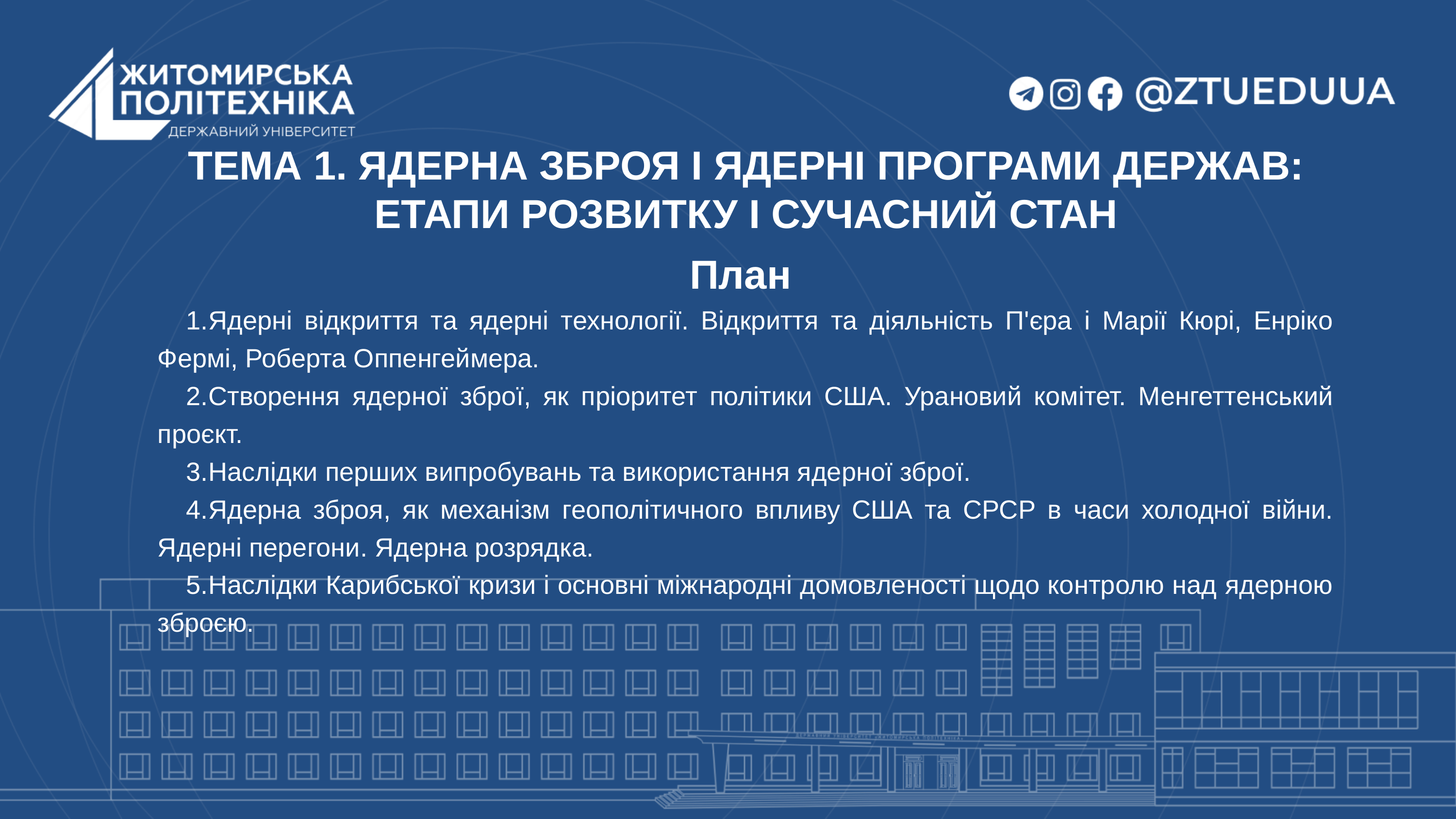

ТЕМА 1. ЯДЕРНА ЗБРОЯ І ЯДЕРНІ ПРОГРАМИ ДЕРЖАВ: ЕТАПИ РОЗВИТКУ І СУЧАСНИЙ СТАН

План
Ядерні відкриття та ядерні технології. Відкриття та діяльність П'єра і Марії Кюрі, Енріко Фермі, Роберта Оппенгеймера.
Створення ядерної зброї, як пріоритет політики США. Урановий комітет. Менгеттенський проєкт.
Наслідки перших випробувань та використання ядерної зброї.
Ядерна зброя, як механізм геополітичного впливу США та СРСР в часи холодної війни. Ядерні перегони. Ядерна розрядка.
Наслідки Карибської кризи і основні міжнародні домовленості щодо контролю над ядерною зброєю.